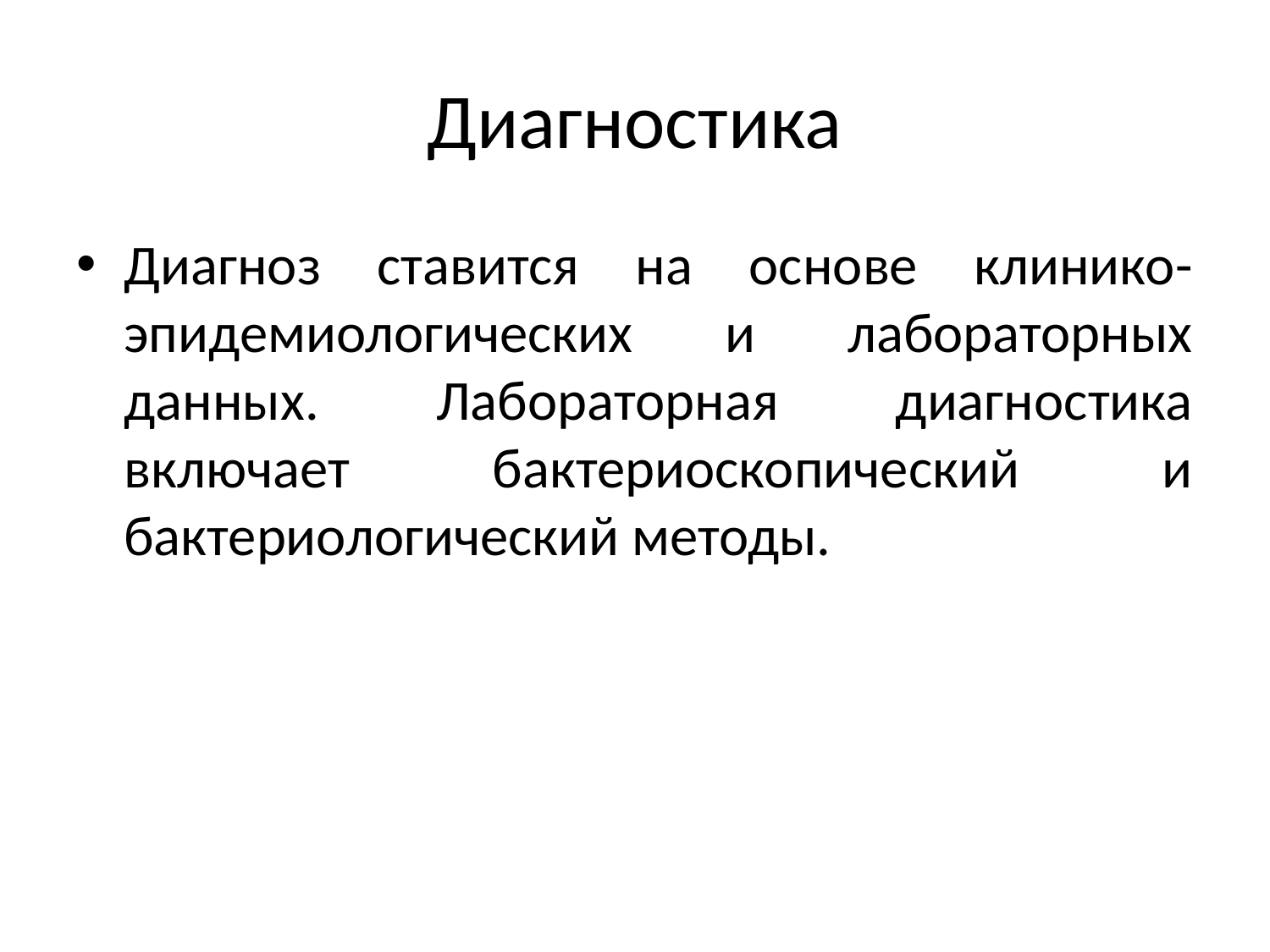

# Диагностика
Диагноз ставится на основе клинико-эпидемиологических и лабораторных данных. Лабораторная диагностика включает бактериоскопический и бактериологический методы.